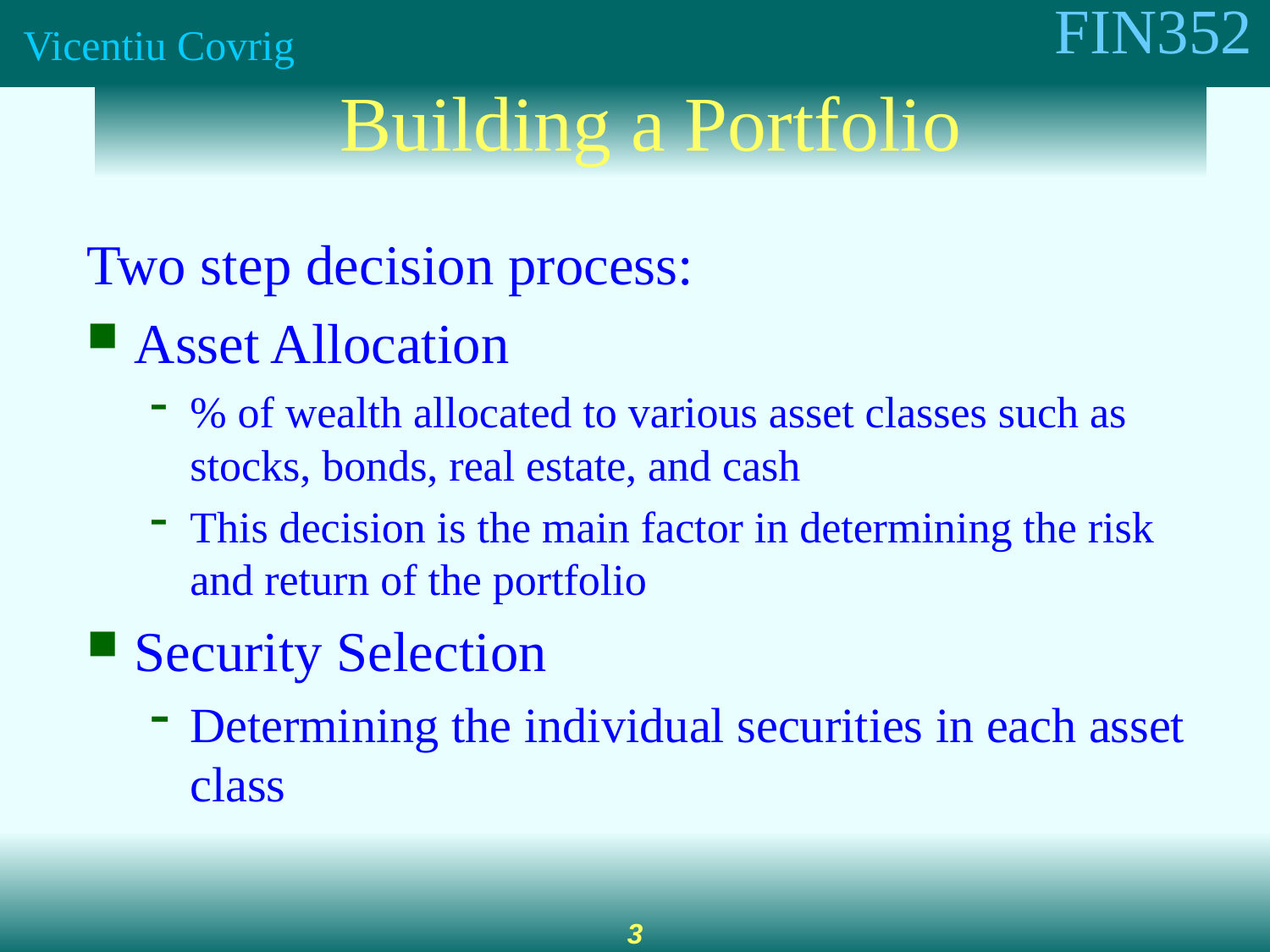

# Building a Portfolio
Two step decision process:
Asset Allocation
% of wealth allocated to various asset classes such as stocks, bonds, real estate, and cash
This decision is the main factor in determining the risk and return of the portfolio
Security Selection
Determining the individual securities in each asset class